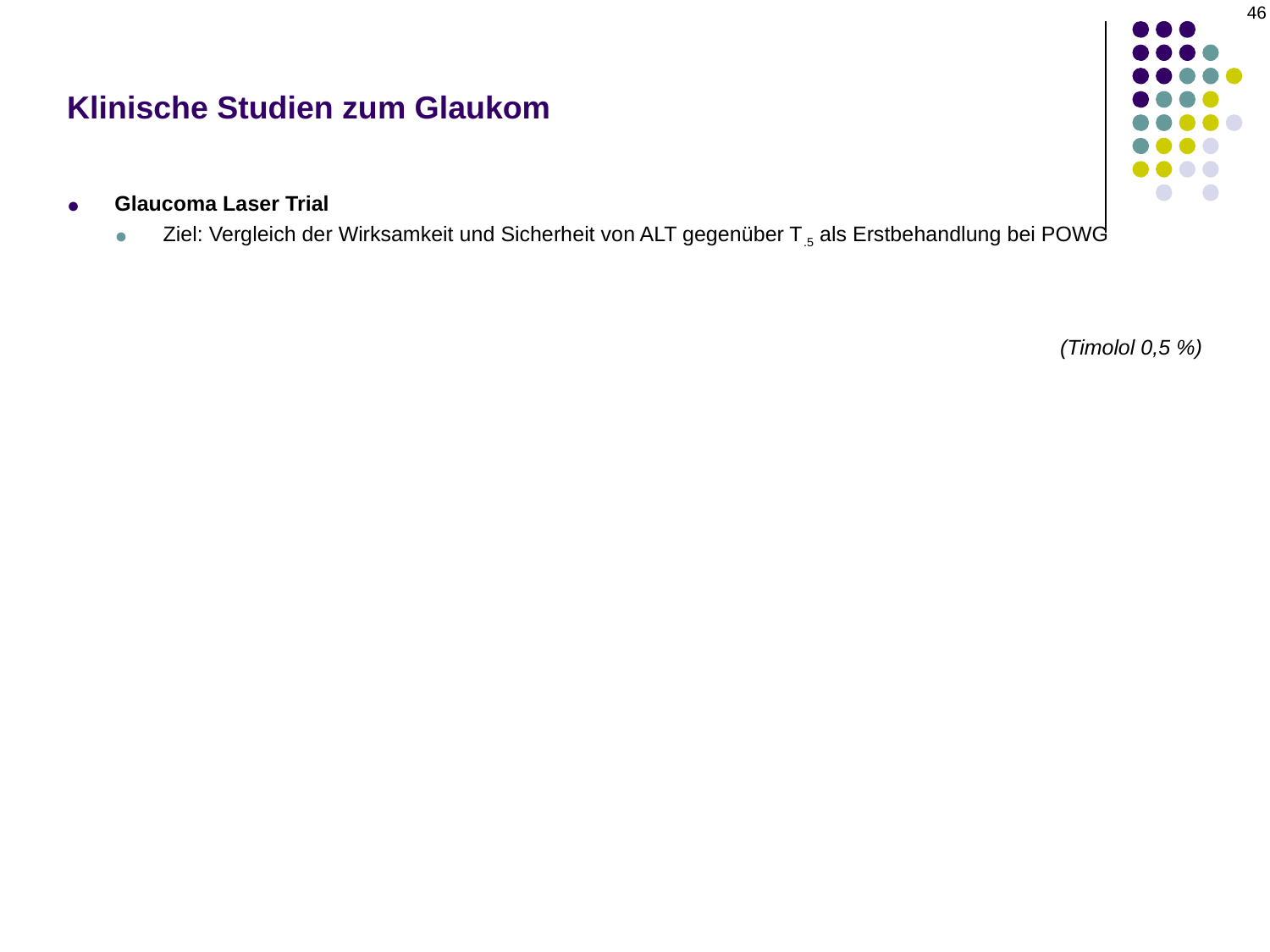

46
# Klinische Studien zum Glaukom
Glaucoma Laser Trial
Ziel: Vergleich der Wirksamkeit und Sicherheit von ALT gegenüber T.5 als Erstbehandlung bei POWG
Ergebnisse:
(Timolol 0,5 %)